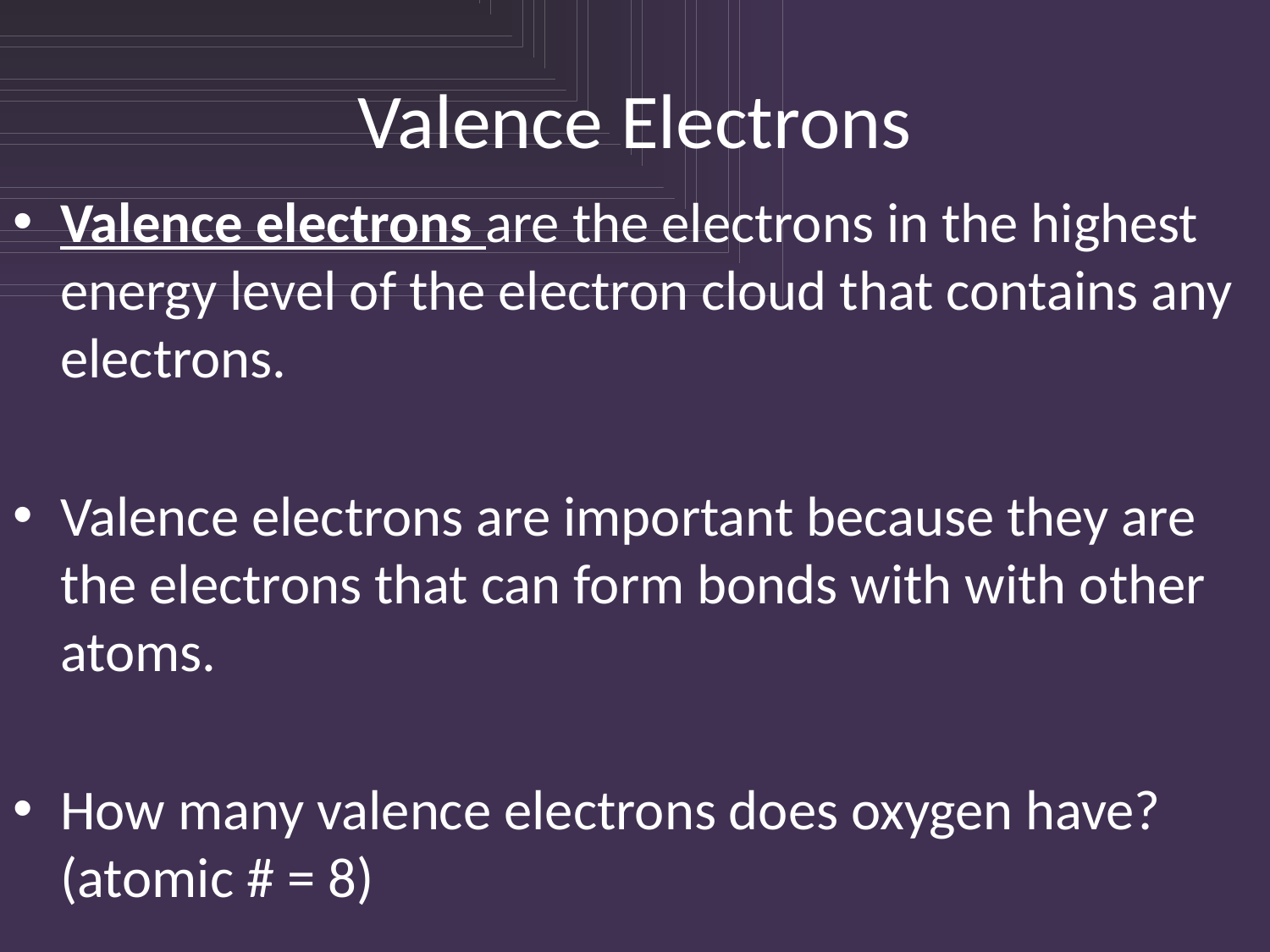

# Valence Electrons
Valence electrons are the electrons in the highest  energy level of the electron cloud that contains any electrons.

Valence electrons are important because they are the electrons that can form bonds with with other atoms.

How many valence electrons does oxygen have?  (atomic # = 8)